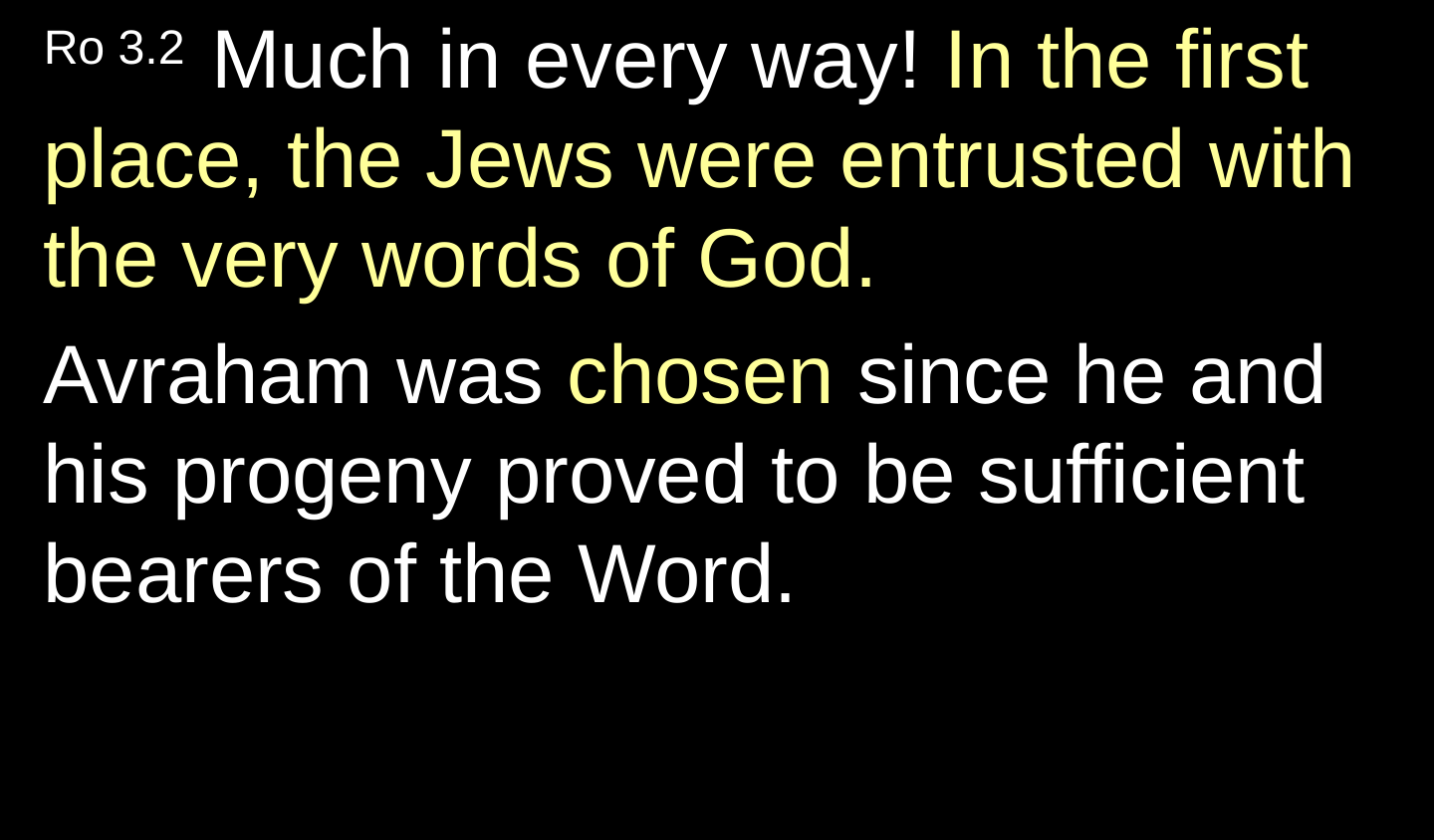

Ro 3.2  Much in every way! In the first place, the Jews were entrusted with the very words of God.
Avraham was chosen since he and his progeny proved to be sufficient bearers of the Word.